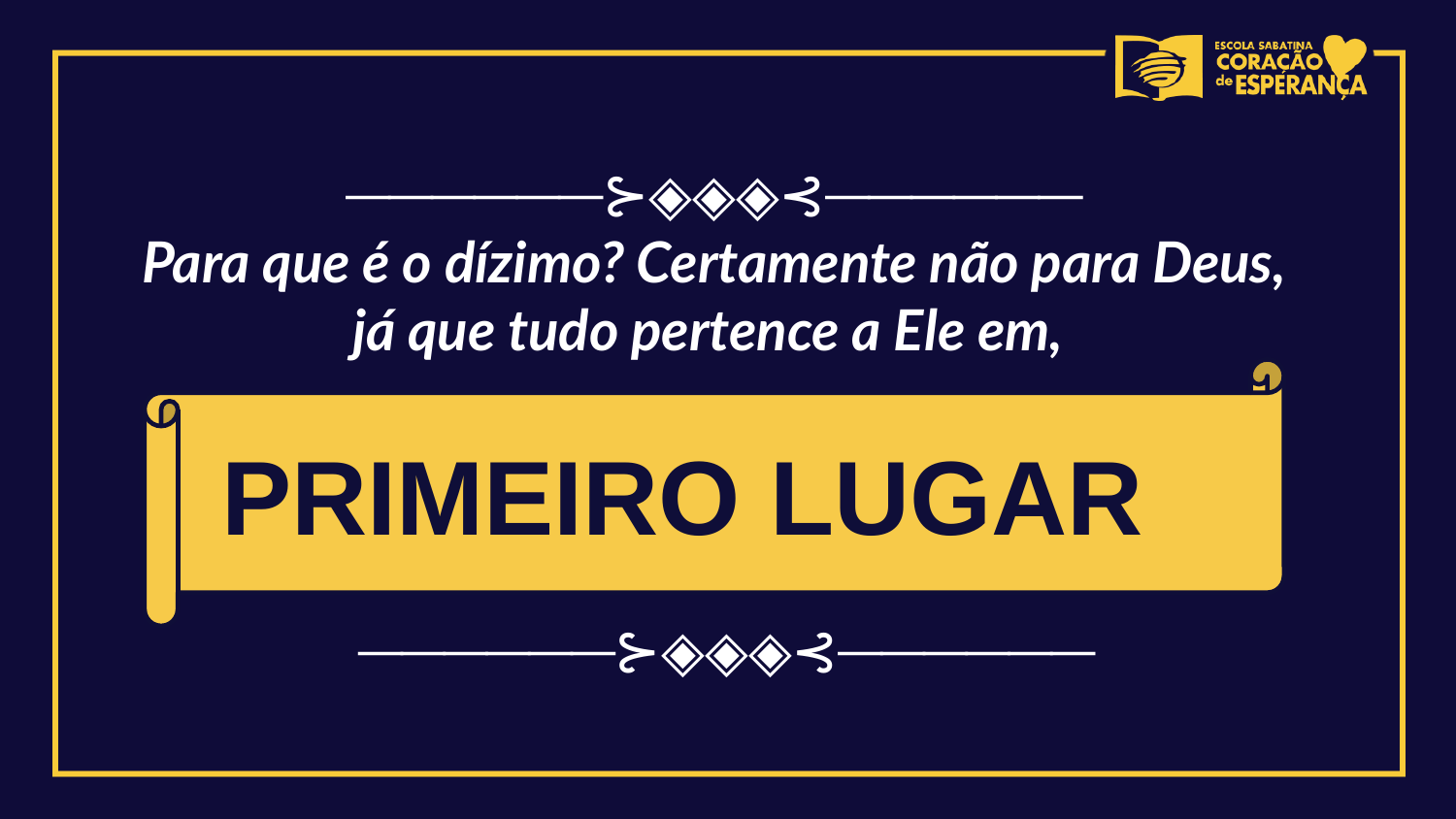

──────⊱◈◈◈⊰──────
Para que é o dízimo? Certamente não para Deus, já que tudo pertence a Ele em,
 PRIMEIRO LUGAR
──────⊱◈◈◈⊰──────